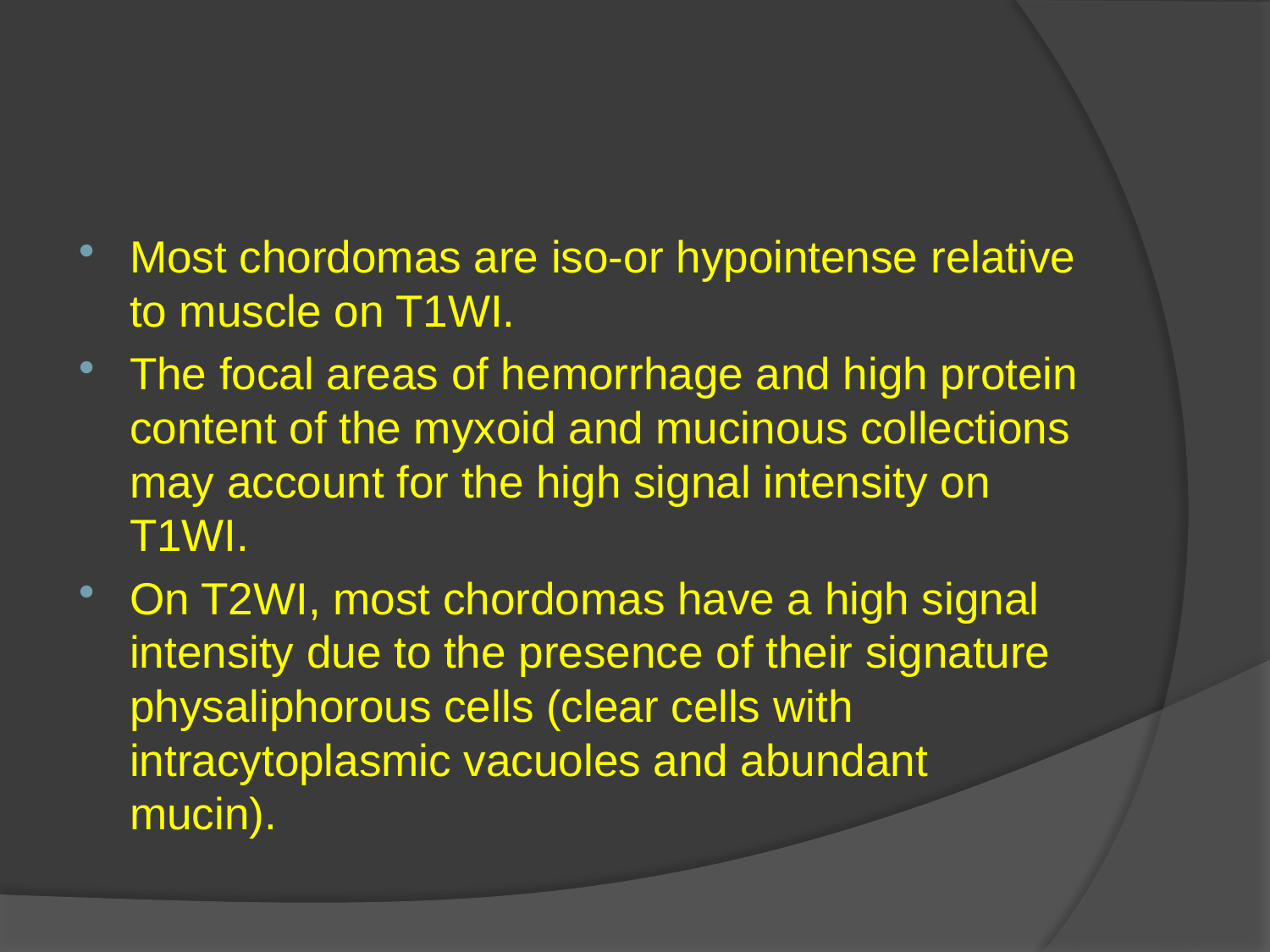

#
Most chordomas are iso-or hypointense relative to muscle on T1WI.
The focal areas of hemorrhage and high protein content of the myxoid and mucinous collections may account for the high signal intensity on T1WI.
On T2WI, most chordomas have a high signal intensity due to the presence of their signature physaliphorous cells (clear cells with intracytoplasmic vacuoles and abundant mucin).